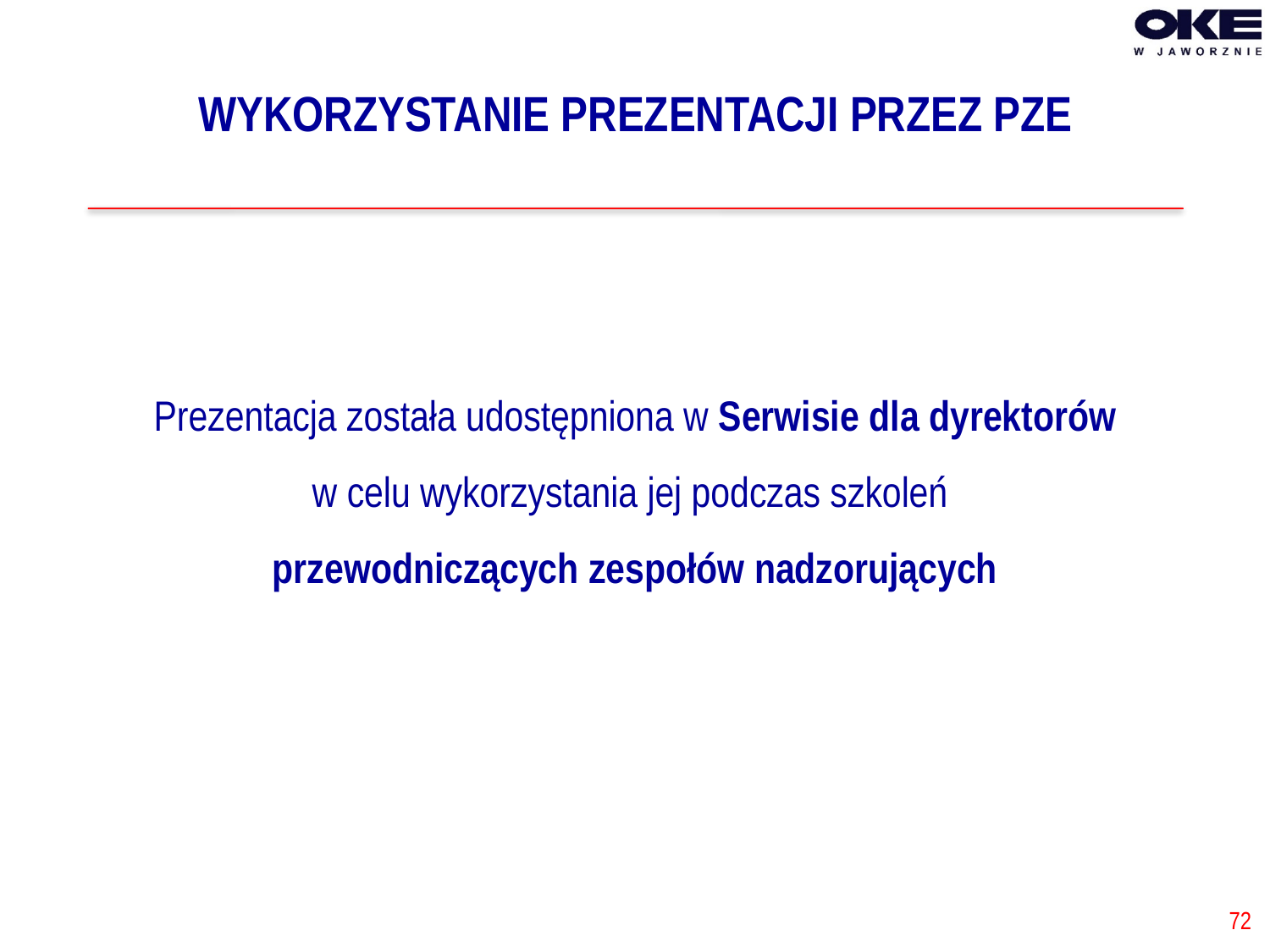

WYKORZYSTANIE PREZENTACJI PRZEZ PZE

Prezentacja została udostępniona w Serwisie dla dyrektorów
w celu wykorzystania jej podczas szkoleń
przewodniczących zespołów nadzorujących

72